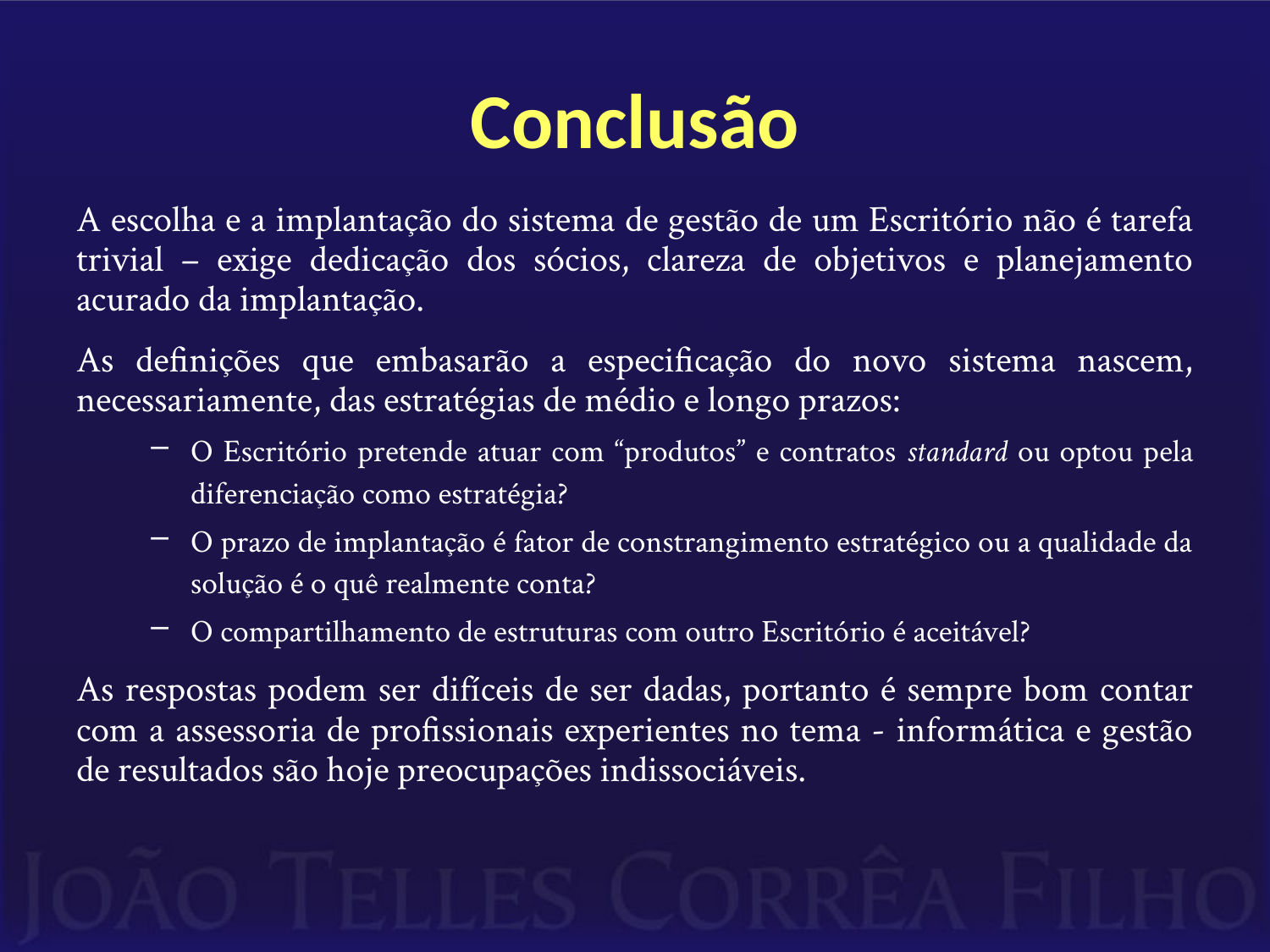

# Conclusão
A escolha e a implantação do sistema de gestão de um Escritório não é tarefa trivial – exige dedicação dos sócios, clareza de objetivos e planejamento acurado da implantação.

As definições que embasarão a especificação do novo sistema nascem, necessariamente, das estratégias de médio e longo prazos:
O Escritório pretende atuar com “produtos” e contratos standard ou optou pela diferenciação como estratégia?
O prazo de implantação é fator de constrangimento estratégico ou a qualidade da solução é o quê realmente conta?
O compartilhamento de estruturas com outro Escritório é aceitável?

As respostas podem ser difíceis de ser dadas, portanto é sempre bom contar com a assessoria de profissionais experientes no tema - informática e gestão de resultados são hoje preocupações indissociáveis.